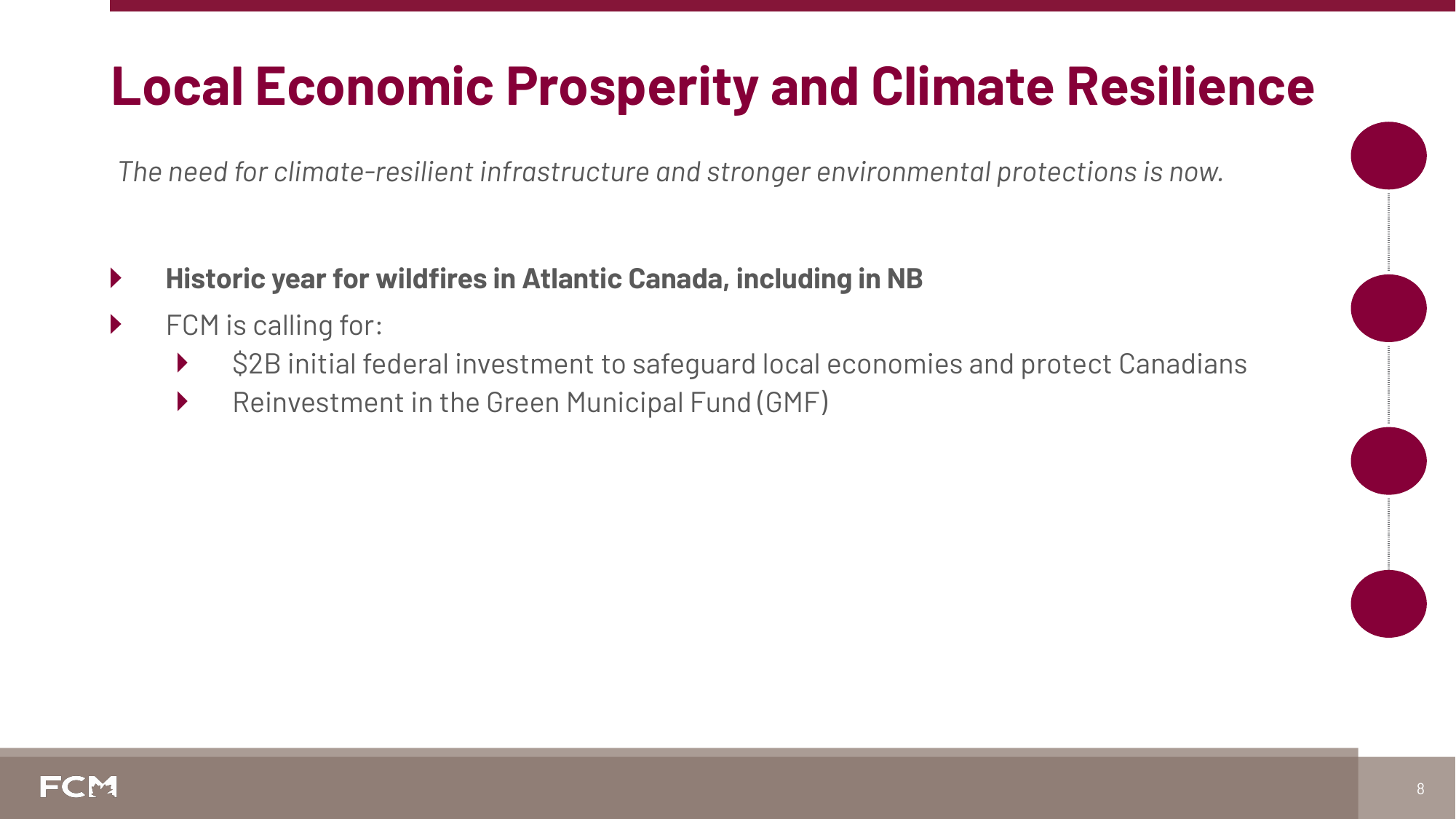

# Local Economic Prosperity and Climate Resilience

 The need for climate-resilient infrastructure and stronger environmental protections is now.

Historic year for wildfires in Atlantic Canada, including in NB
FCM is calling for:
$2B initial federal investment to safeguard local economies and protect Canadians
Reinvestment in the Green Municipal Fund (GMF)